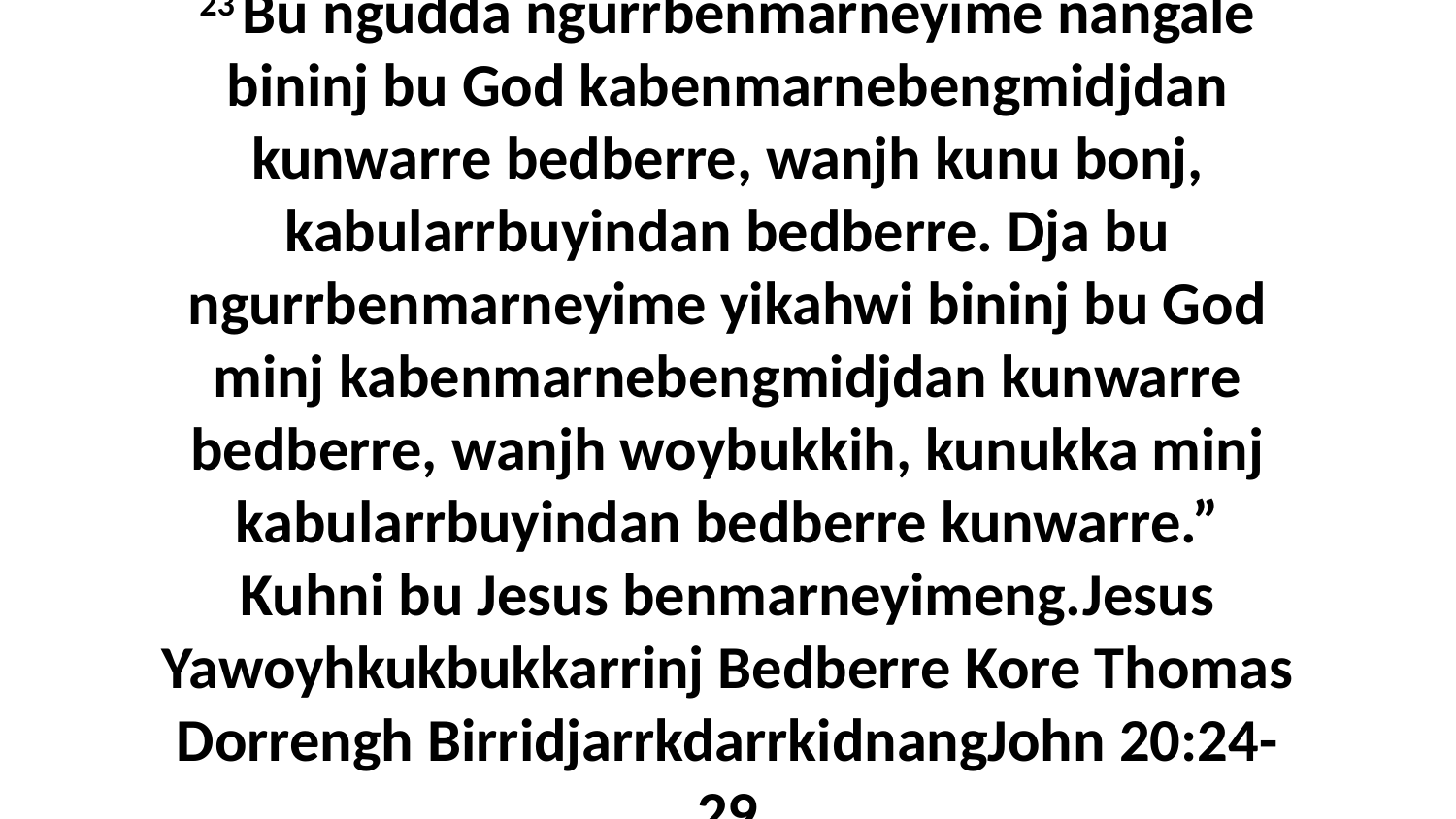

23 Bu ngudda ngurrbenmarneyime nangale bininj bu God kabenmarnebengmidjdan kunwarre bedberre, wanjh kunu bonj, kabularrbuyindan bedberre. Dja bu ngurrbenmarneyime yikahwi bininj bu God minj kabenmarnebengmidjdan kunwarre bedberre, wanjh woybukkih, kunukka minj kabularrbuyindan bedberre kunwarre.” Kuhni bu Jesus benmarneyimeng.Jesus Yawoyhkukbukkarrinj Bedberre Kore Thomas Dorrengh BirridjarrkdarrkidnangJohn 20:24-29